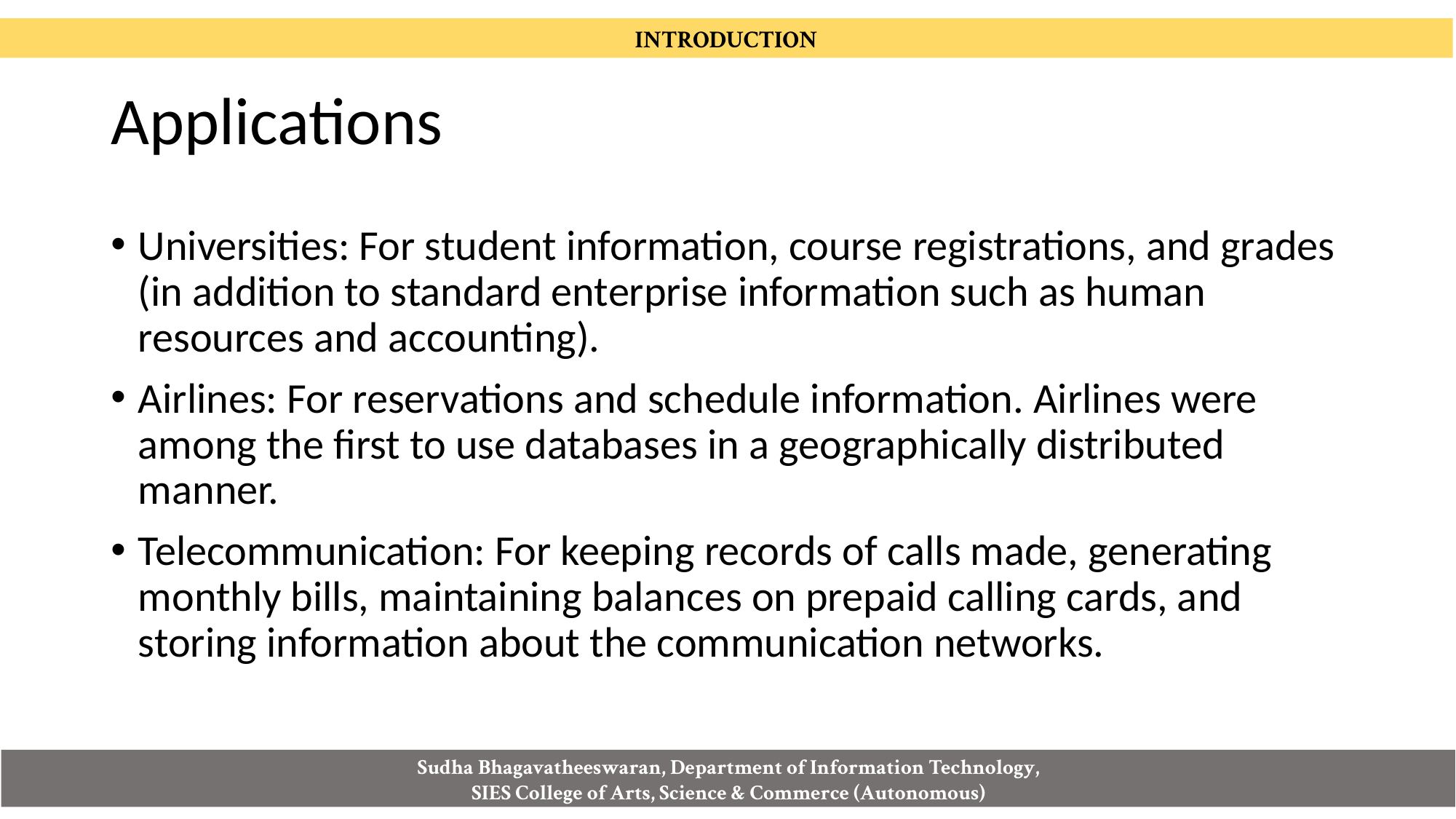

INTRODUCTION
# Applications
Universities: For student information, course registrations, and grades (in addition to standard enterprise information such as human resources and accounting).
Airlines: For reservations and schedule information. Airlines were among the first to use databases in a geographically distributed manner.
Telecommunication: For keeping records of calls made, generating monthly bills, maintaining balances on prepaid calling cards, and storing information about the communication networks.
Sudha Bhagavatheeswaran, Department of Information Technology,
SIES College of Arts, Science & Commerce (Autonomous)